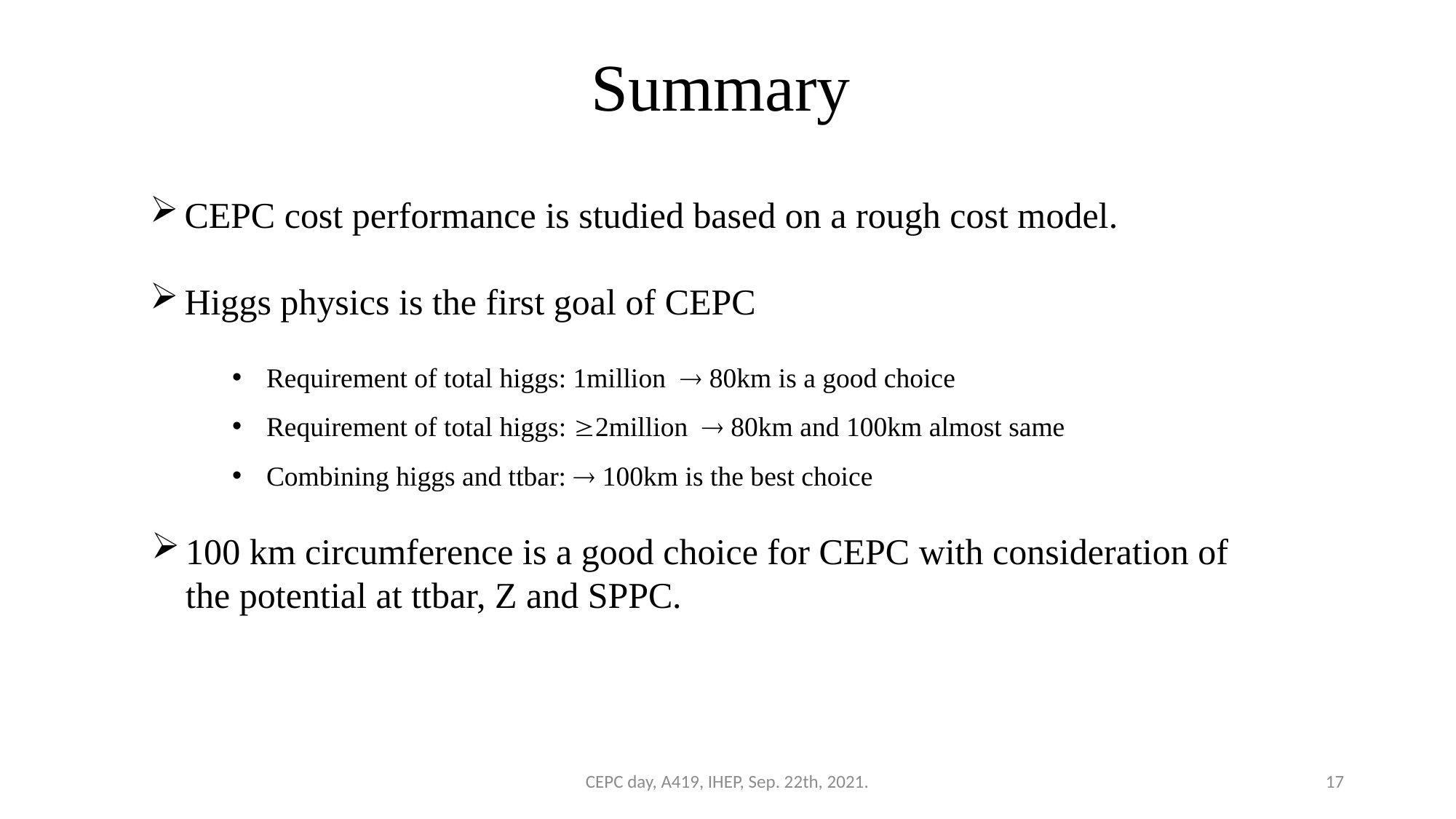

# Summary
CEPC cost performance is studied based on a rough cost model.
Higgs physics is the first goal of CEPC
Requirement of total higgs: 1million  → 80km is a good choice
Requirement of total higgs: ≥2million  → 80km and 100km almost same
Combining higgs and ttbar: → 100km is the best choice
100 km circumference is a good choice for CEPC with consideration of the potential at ttbar, Z and SPPC.
CEPC day, A419, IHEP, Sep. 22th, 2021.
17